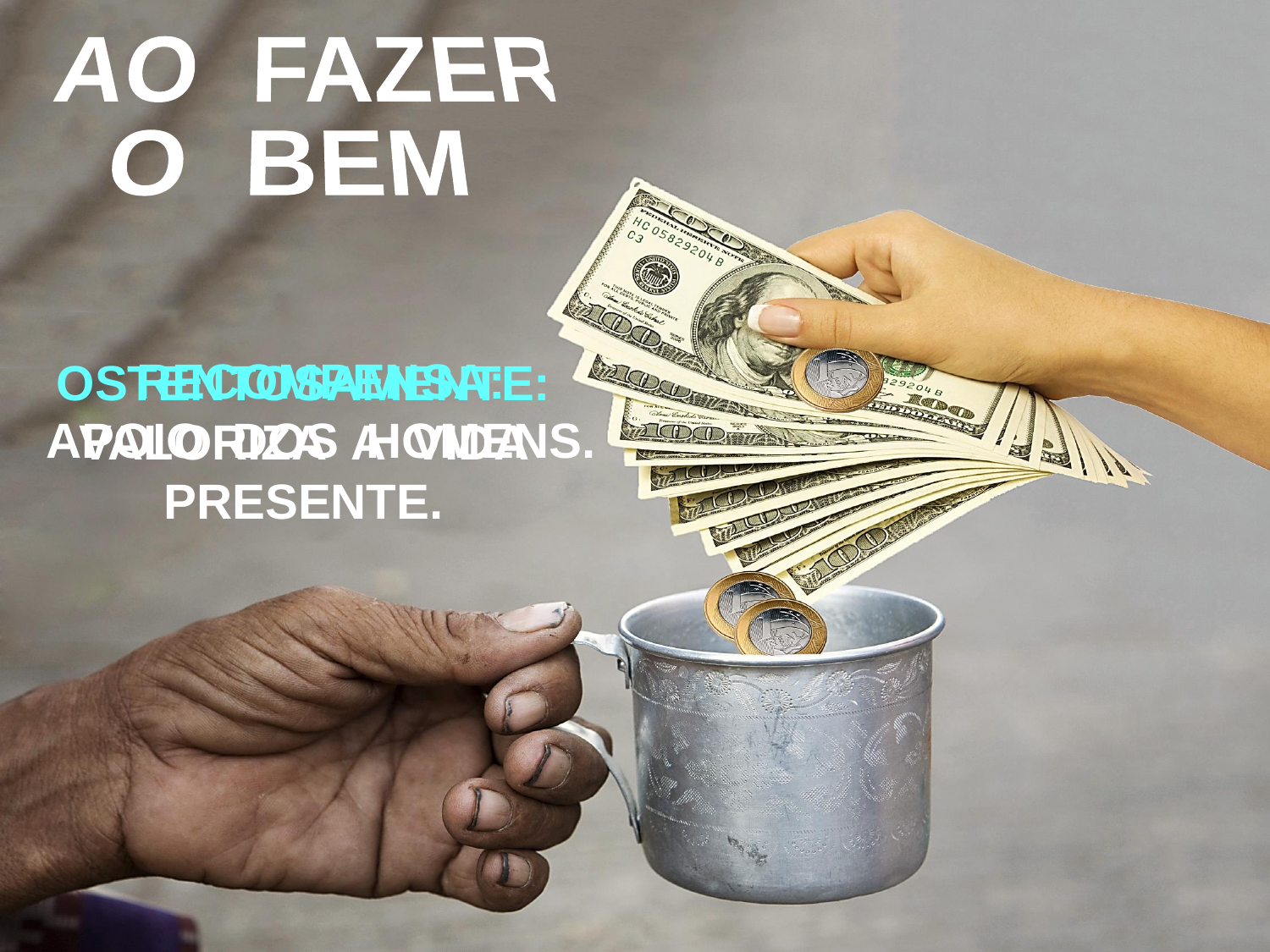

AO  FAZER
O  BEM
OSTENTOSAMENTE:
 VALORIZA  A  VIDA  PRESENTE.
RECOMPENSA:
APOIO  DOS  HOMENS.